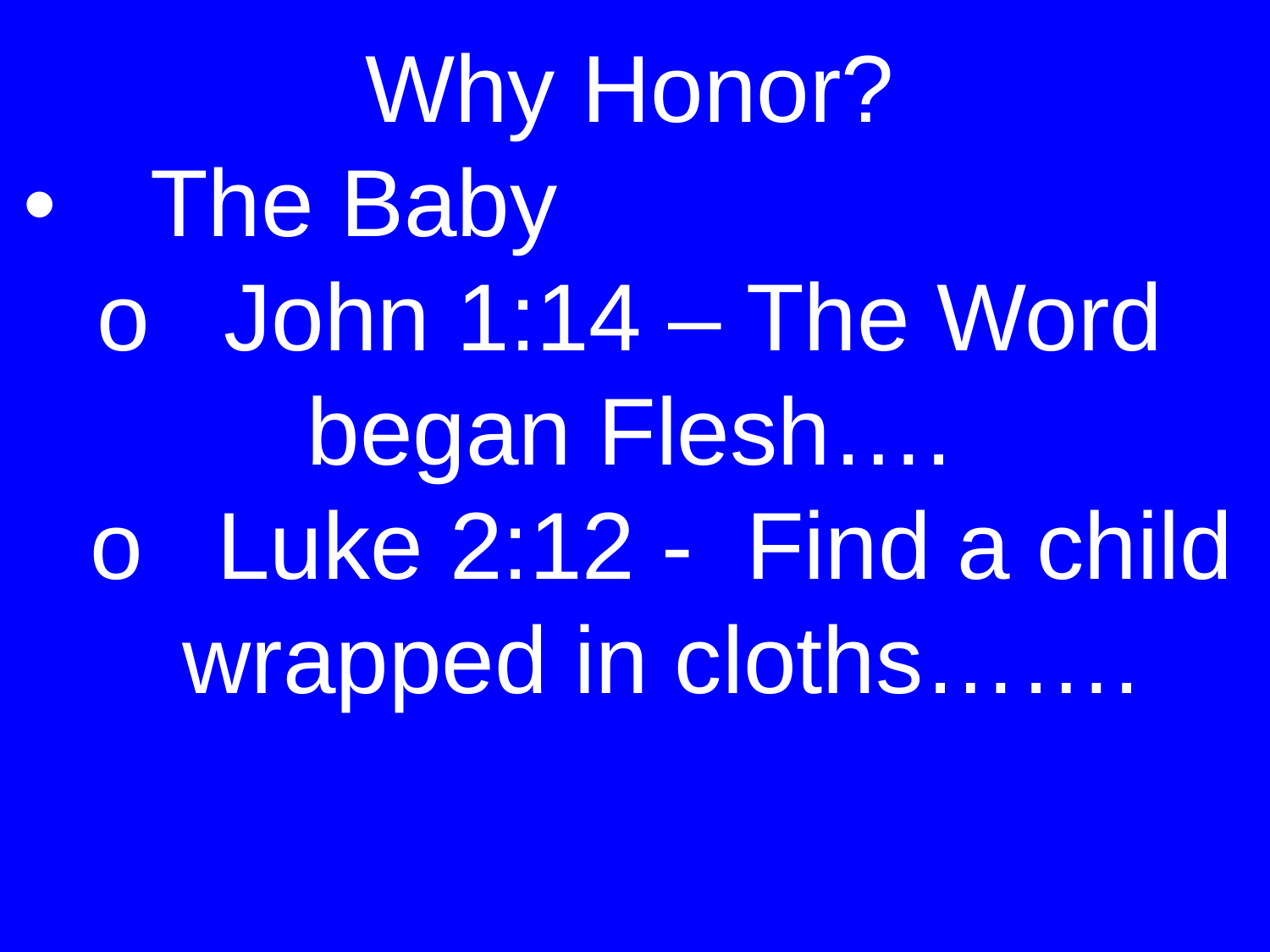

Why Honor?
•	The Baby
o	John 1:14 – The Word began Flesh….
o	Luke 2:12 -  Find a child wrapped in cloths…….